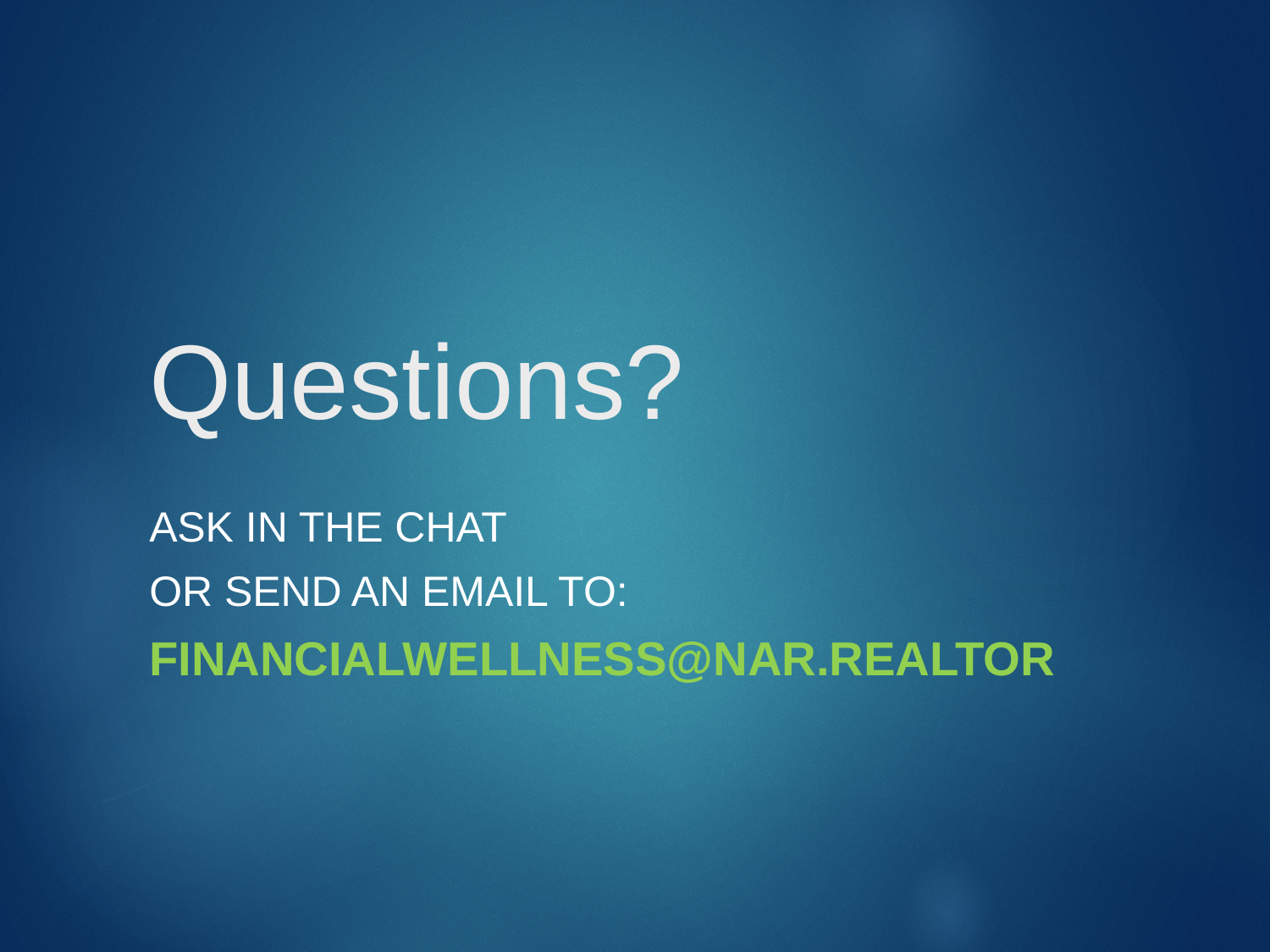

# Questions?
Ask in the chat
Or send an email to:
Financialwellness@nar.realtor